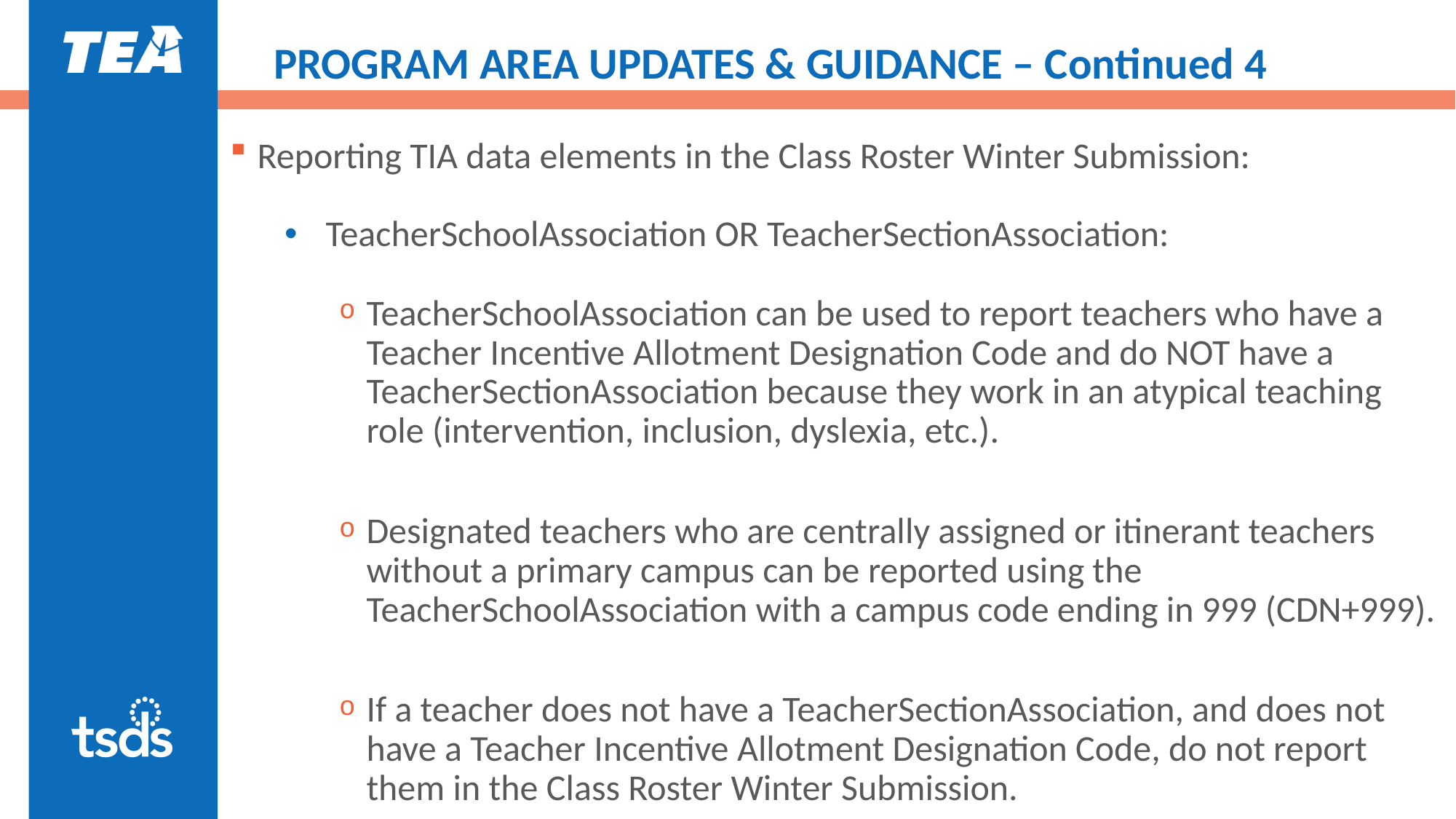

# PROGRAM AREA UPDATES & GUIDANCE – Continued 4
Reporting TIA data elements in the Class Roster Winter Submission:

TeacherSchoolAssociation OR TeacherSectionAssociation:

TeacherSchoolAssociation can be used to report teachers who have a Teacher Incentive Allotment Designation Code and do NOT have a TeacherSectionAssociation because they work in an atypical teaching role (intervention, inclusion, dyslexia, etc.).

Designated teachers who are centrally assigned or itinerant teachers without a primary campus can be reported using the TeacherSchoolAssociation with a campus code ending in 999 (CDN+999).

If a teacher does not have a TeacherSectionAssociation, and does not have a Teacher Incentive Allotment Designation Code, do not report them in the Class Roster Winter Submission.